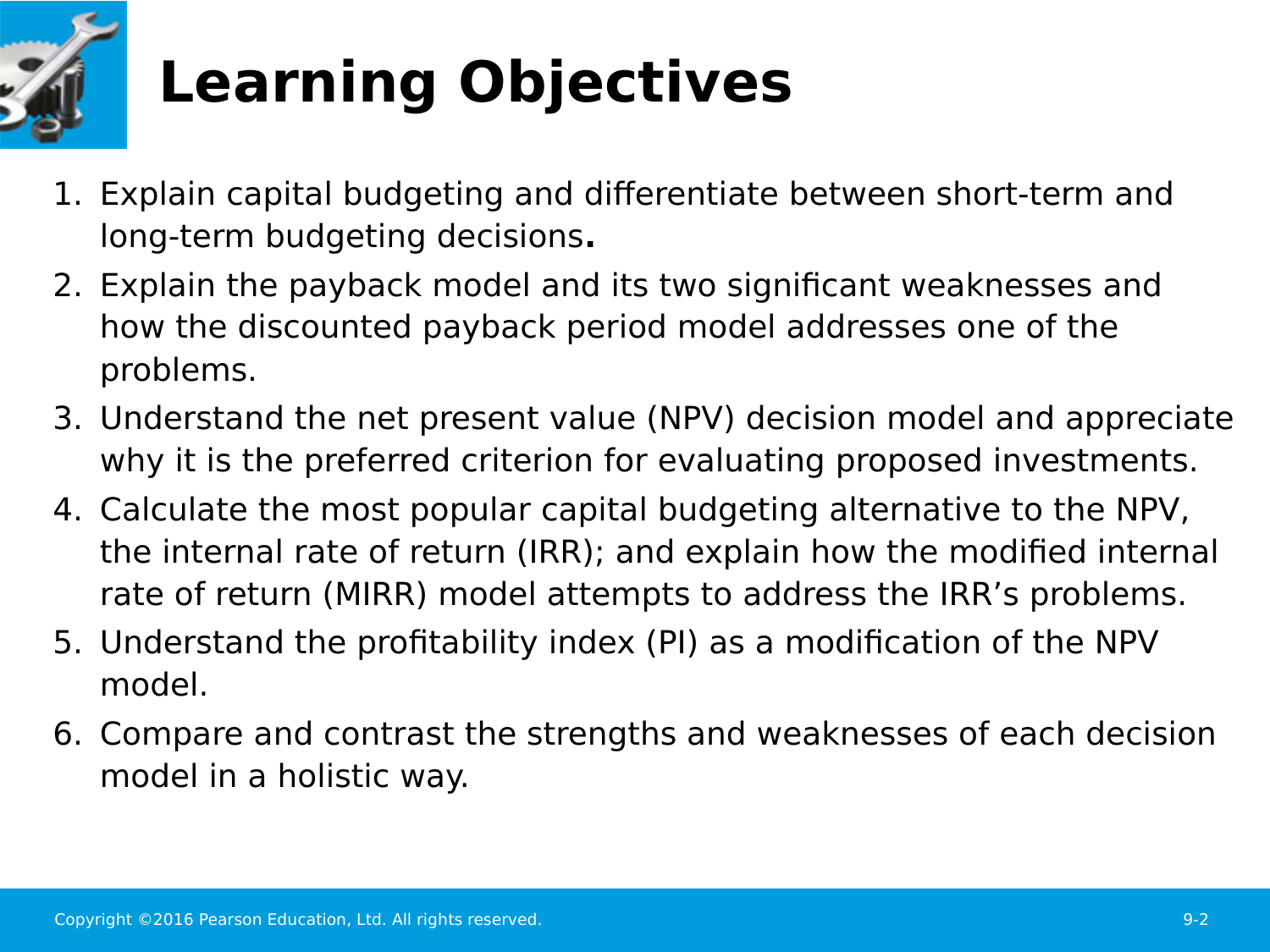

# Learning Objectives
Explain capital budgeting and differentiate between short-term and long-term budgeting decisions.
Explain the payback model and its two significant weaknesses and how the discounted payback period model addresses one of the problems.
Understand the net present value (NPV) decision model and appreciate why it is the preferred criterion for evaluating proposed investments.
Calculate the most popular capital budgeting alternative to the NPV, the internal rate of return (IRR); and explain how the modified internal rate of return (MIRR) model attempts to address the IRR’s problems.
Understand the profitability index (PI) as a modification of the NPV model.
Compare and contrast the strengths and weaknesses of each decision model in a holistic way.